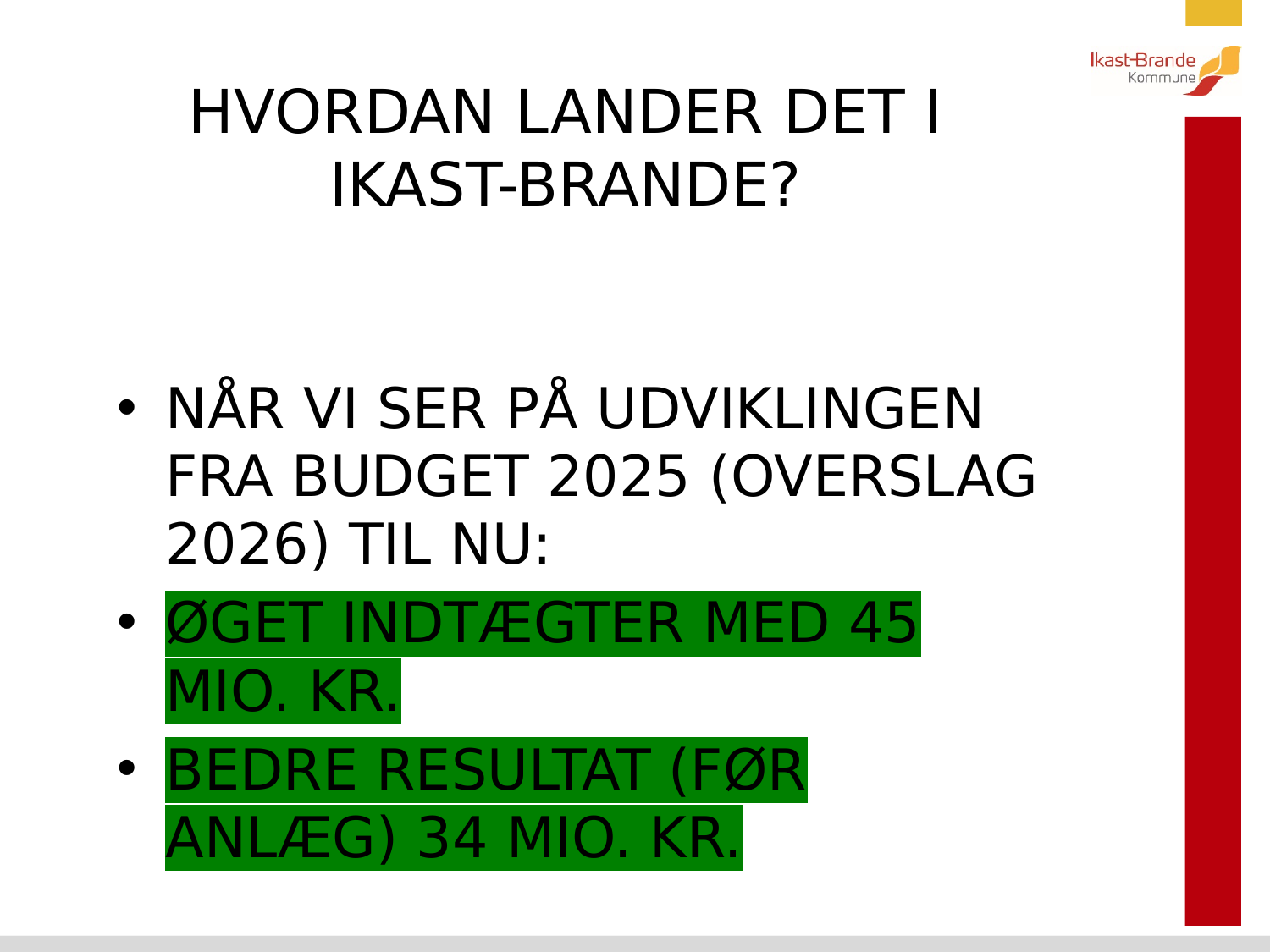

# HVORDAN LANDER DET I IKAST-BRANDE?
NÅR VI SER PÅ UDVIKLINGEN FRA BUDGET 2025 (OVERSLAG 2026) TIL NU:
ØGET INDTÆGTER MED 45 MIO. KR.
BEDRE RESULTAT (FØR ANLÆG) 34 MIO. KR.